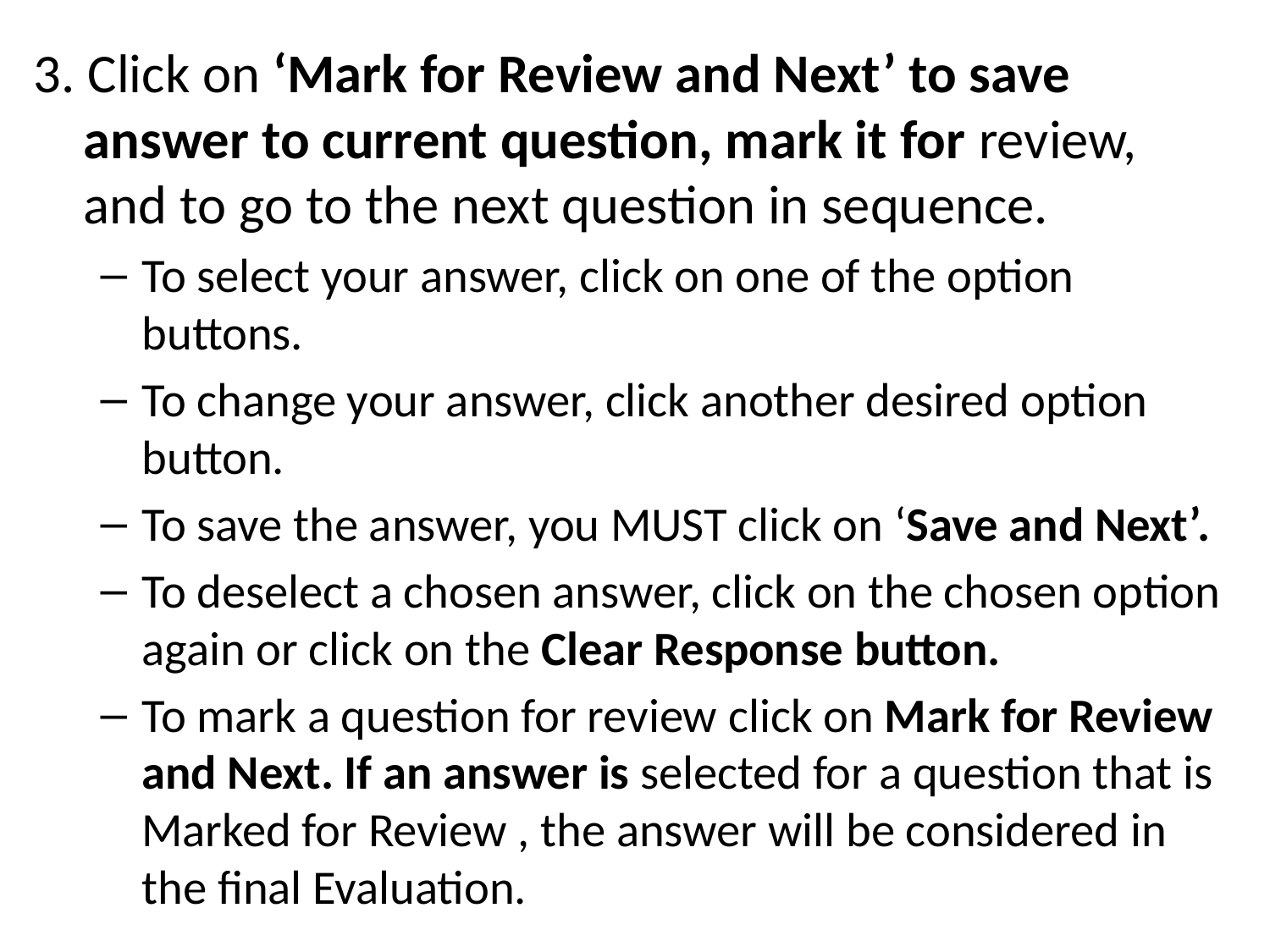

3. Click on ‘Mark for Review and Next’ to save answer to current question, mark it for review, and to go to the next question in sequence.
To select your answer, click on one of the option buttons.
To change your answer, click another desired option button.
To save the answer, you MUST click on ‘Save and Next’.
To deselect a chosen answer, click on the chosen option again or click on the Clear Response button.
To mark a question for review click on Mark for Review and Next. If an answer is selected for a question that is Marked for Review , the answer will be considered in the final Evaluation.